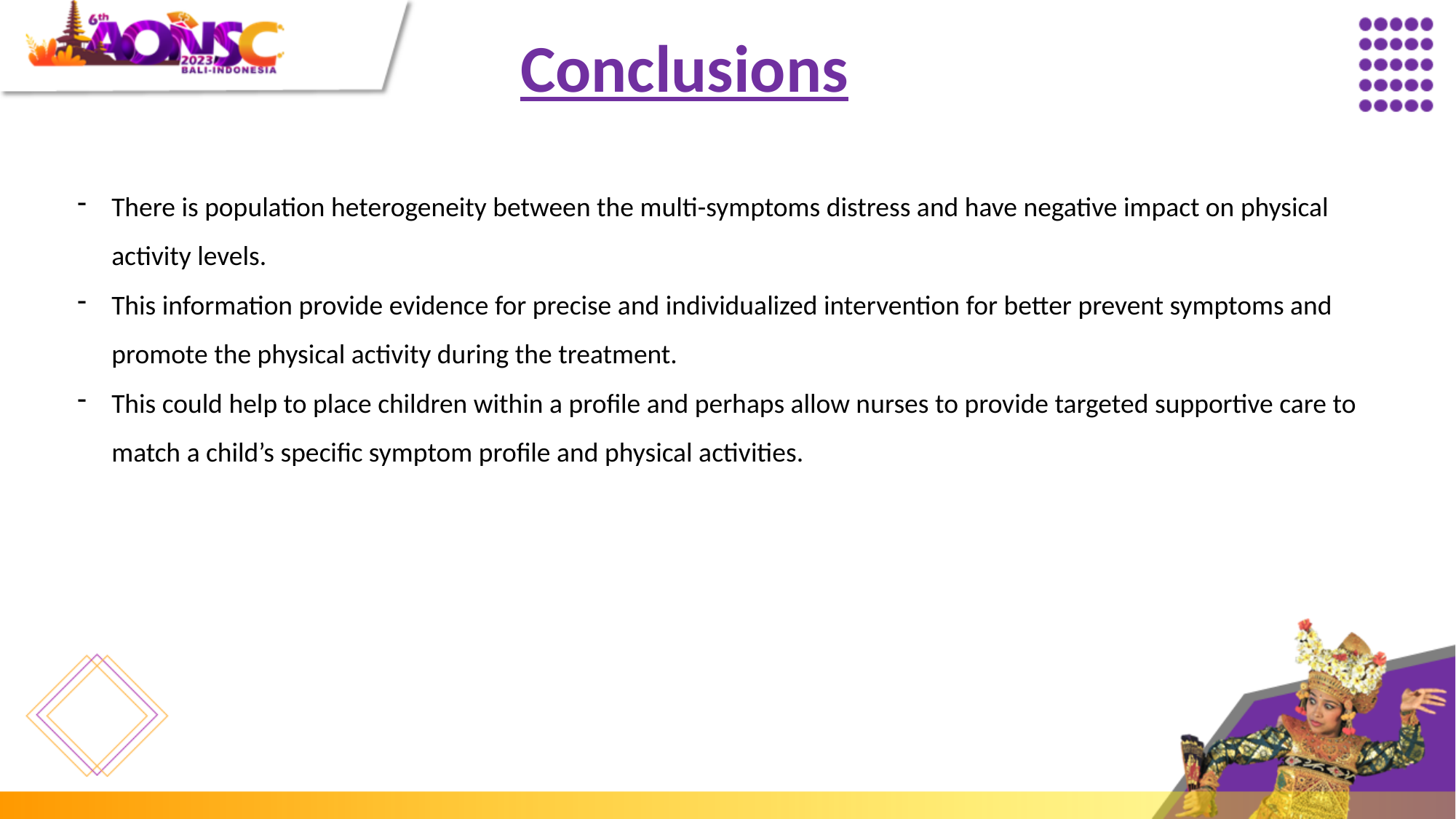

Conclusions
There is population heterogeneity between the multi-symptoms distress and have negative impact on physical activity levels.
This information provide evidence for precise and individualized intervention for better prevent symptoms and promote the physical activity during the treatment.
This could help to place children within a profile and perhaps allow nurses to provide targeted supportive care to match a child’s specific symptom profile and physical activities.